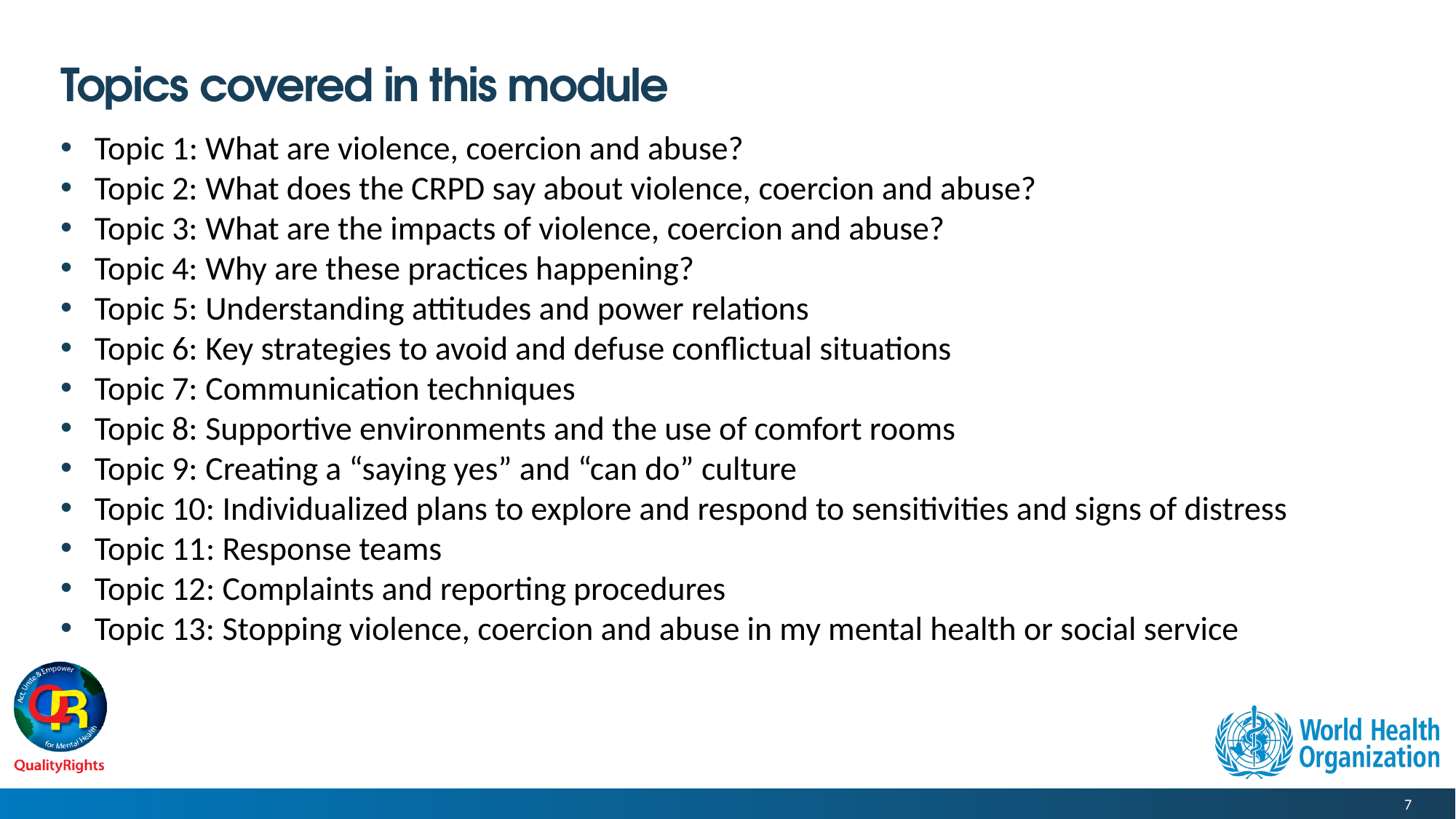

# Topics covered in this module
Topic 1: What are violence, coercion and abuse?
Topic 2: What does the CRPD say about violence, coercion and abuse?
Topic 3: What are the impacts of violence, coercion and abuse?
Topic 4: Why are these practices happening?
Topic 5: Understanding attitudes and power relations
Topic 6: Key strategies to avoid and defuse conflictual situations
Topic 7: Communication techniques
Topic 8: Supportive environments and the use of comfort rooms
Topic 9: Creating a “saying yes” and “can do” culture
Topic 10: Individualized plans to explore and respond to sensitivities and signs of distress
Topic 11: Response teams
Topic 12: Complaints and reporting procedures
Topic 13: Stopping violence, coercion and abuse in my mental health or social service